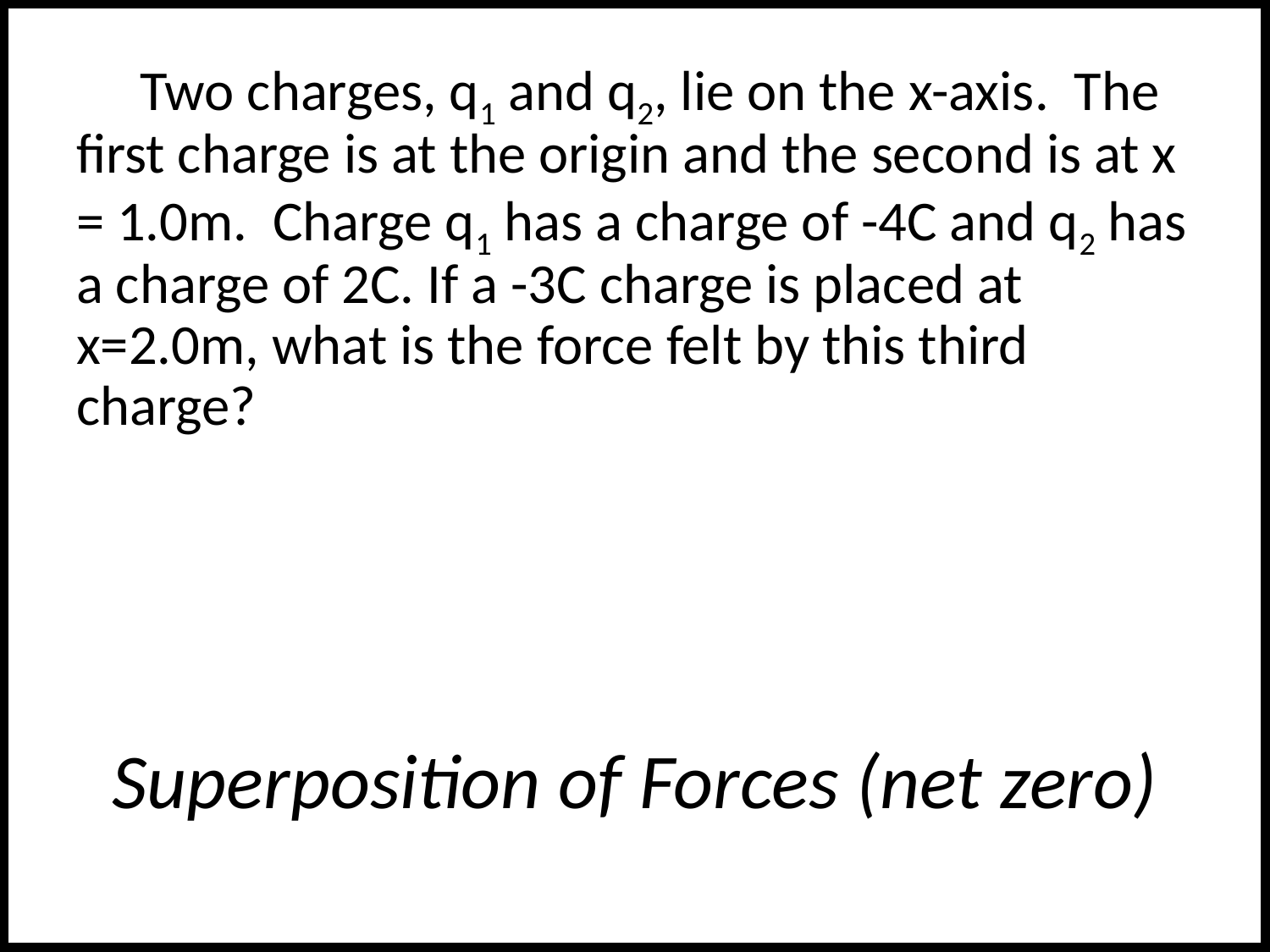

Two charges, q1 and q2, lie on the x-axis.  The first charge is at the origin and the second is at x = 1.0m.  Charge q1 has a charge of -4C and q2 has a charge of 2C. If a -3C charge is placed at x=2.0m, what is the force felt by this third charge?

# Superposition of Forces (net zero)